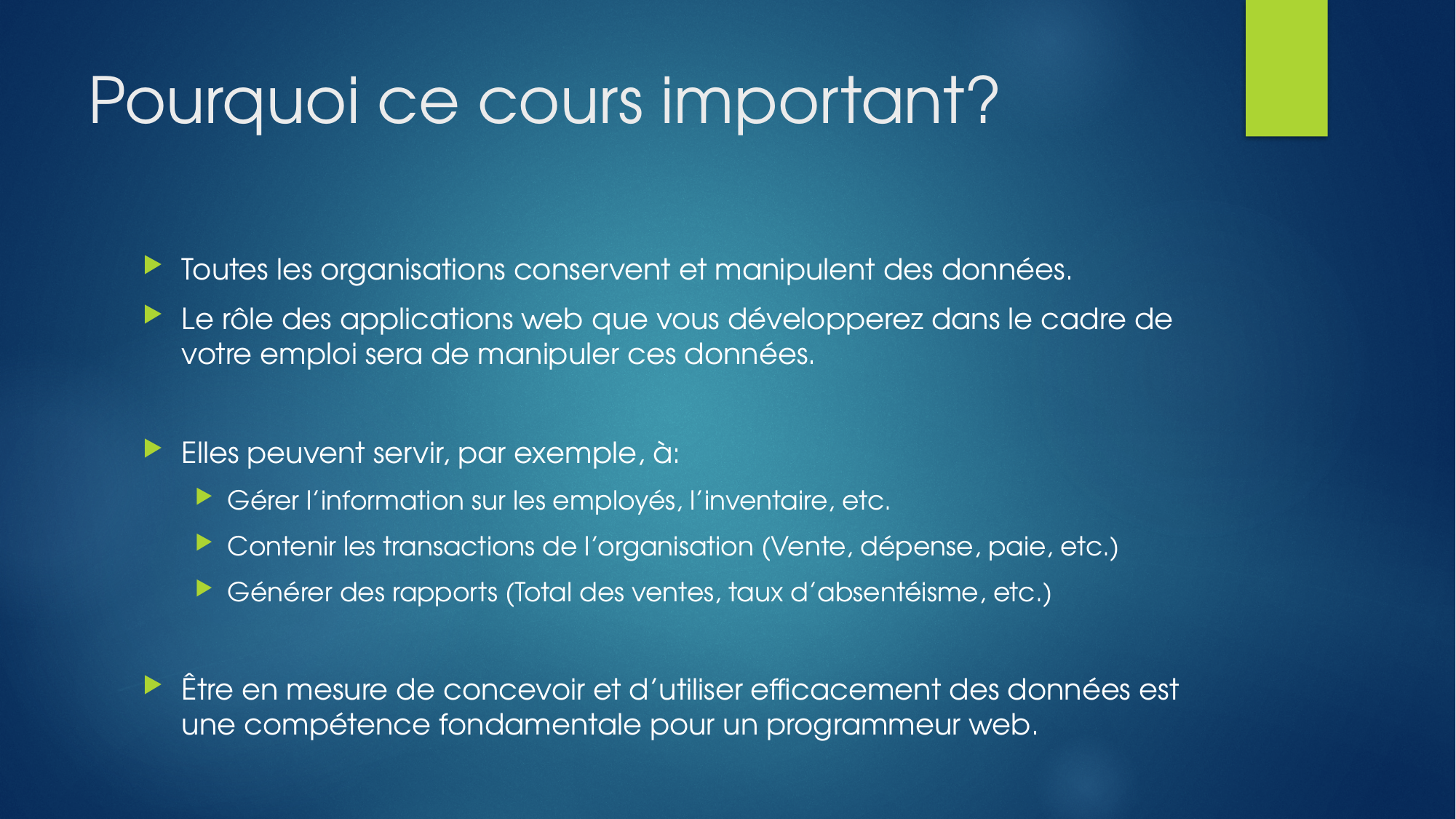

# Pourquoi ce cours important?
Toutes les organisations conservent et manipulent des données.
Le rôle des applications web que vous développerez dans le cadre de votre emploi sera de manipuler ces données.

Elles peuvent servir, par exemple, à:
Gérer l’information sur les employés, l’inventaire, etc.
Contenir les transactions de l’organisation (Vente, dépense, paie, etc.)
Générer des rapports (Total des ventes, taux d’absentéisme, etc.)

Être en mesure de concevoir et d’utiliser efficacement des données est une compétence fondamentale pour un programmeur web.